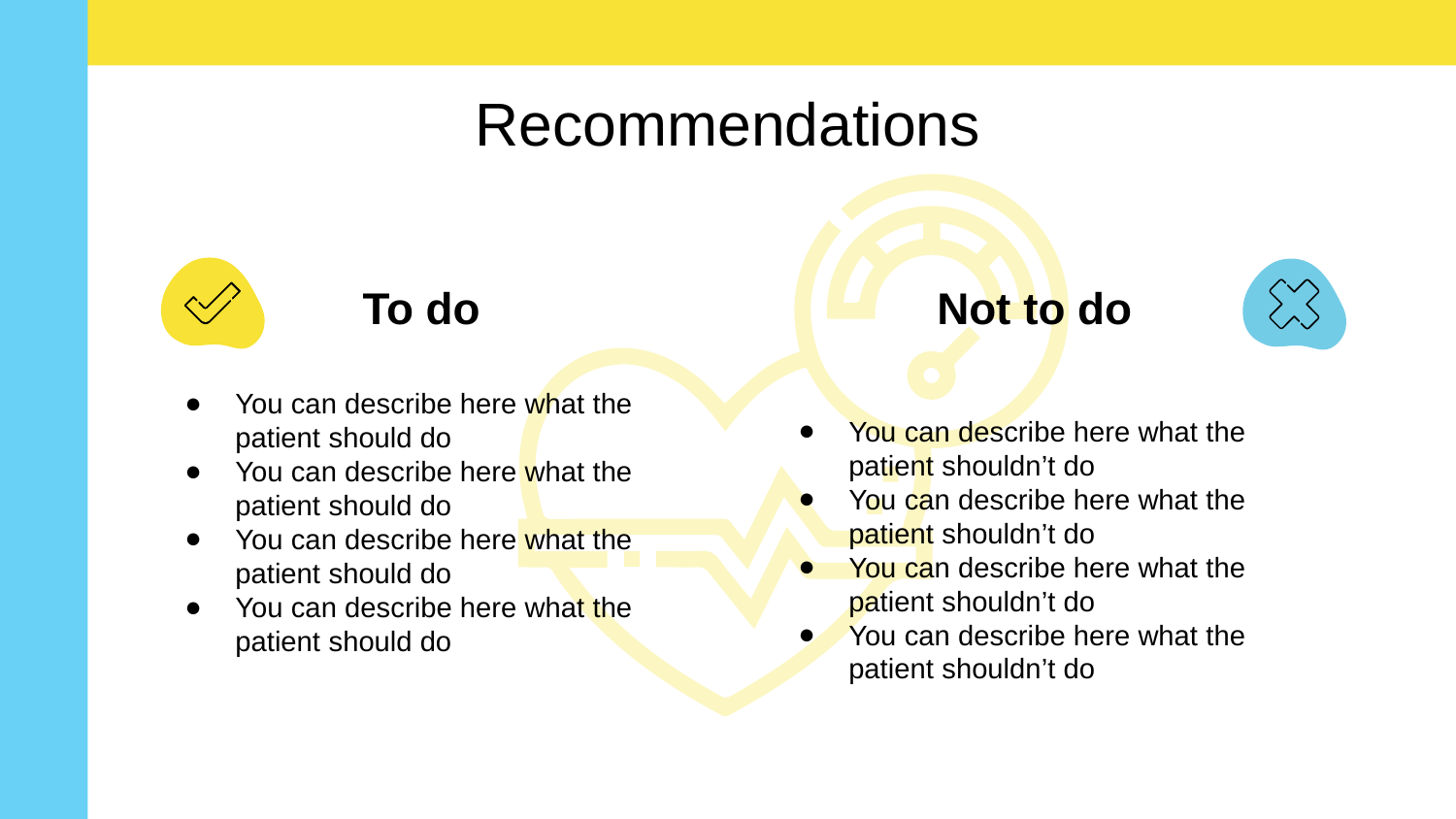

# Recommendations

To do
Not to do

You can describe here what the patient should do
You can describe here what the patient should do
You can describe here what the patient should do
You can describe here what the patient should do
You can describe here what the patient shouldn’t do
You can describe here what the patient shouldn’t do
You can describe here what the patient shouldn’t do
You can describe here what the patient shouldn’t do